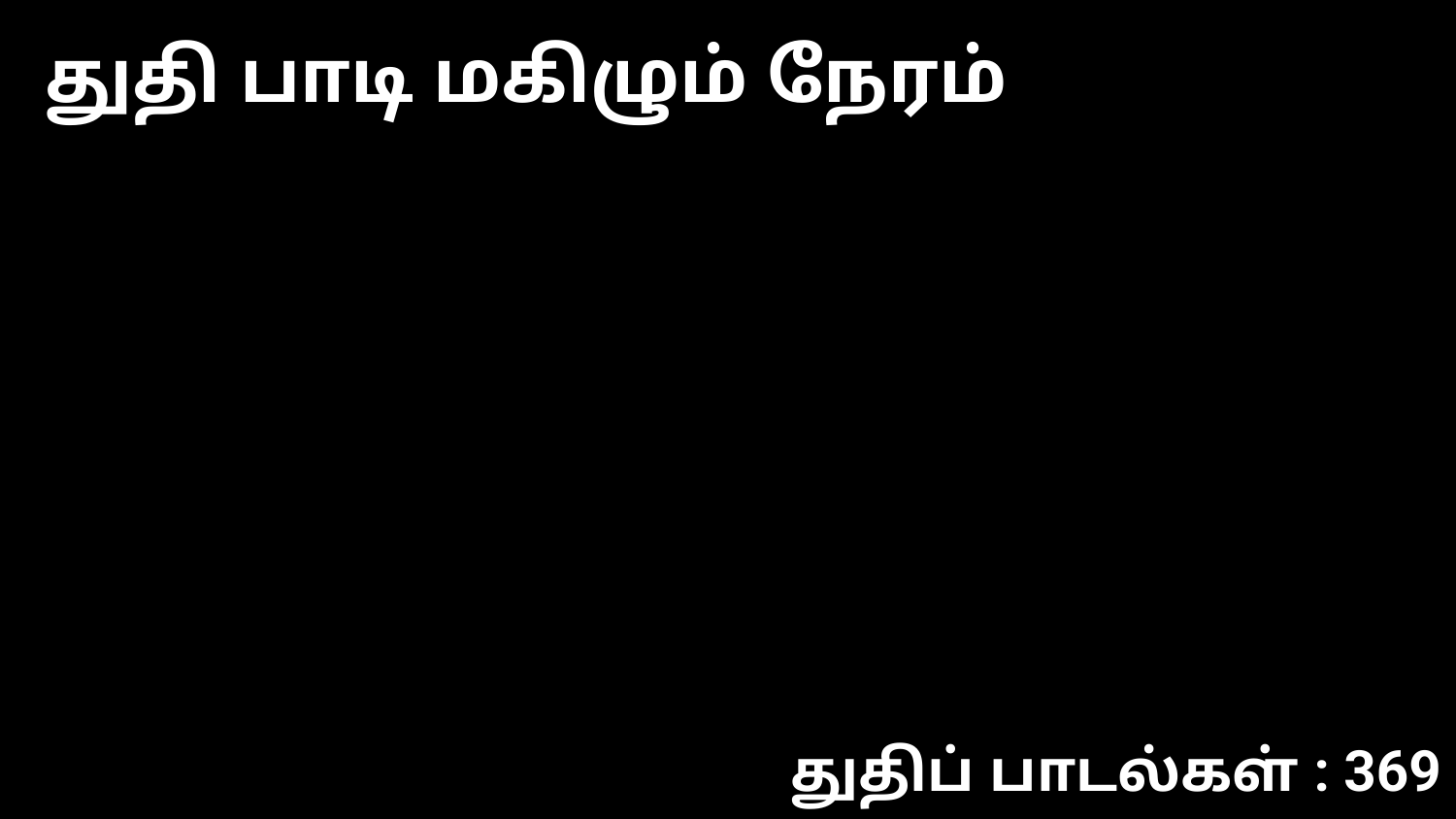

துதி பாடி மகிழும் நேரம்
துதிப் பாடல்கள் : 369